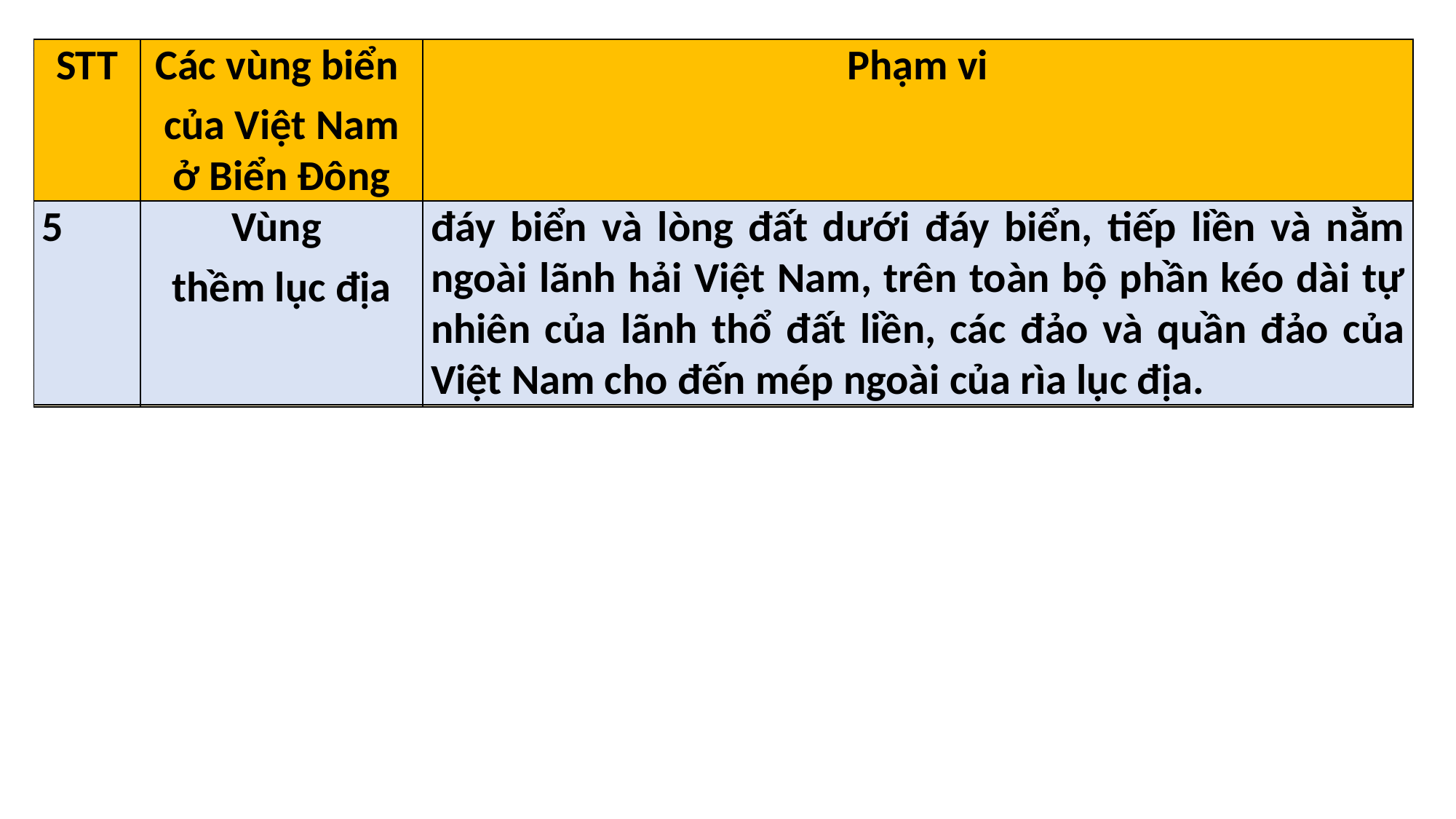

| STT | Các vùng biển của Việt Nam ở Biển Đông | Phạm vi |
| --- | --- | --- |
| 5 | Vùng thềm lục địa | đáy biển và lòng đất dưới đáy biển, tiếp liền và nằm ngoài lãnh hải Việt Nam, trên toàn bộ phần kéo dài tự nhiên của lãnh thổ đất liền, các đảo và quần đảo của Việt Nam cho đến mép ngoài của rìa lục địa. |
| STT | Các vùng biển của Việt Nam ở Biển Đông | Phạm vi |
| --- | --- | --- |
| 1 | Nội thủy | vùng nước tiếp giáp với bờ biển, ở phía trong đường cơ sở và là bộ phận lãnh thổ của Việt Nam. |
| STT | Các vùng biển của Việt Nam ở Biển Đông | Phạm vi |
| --- | --- | --- |
| 2 | Lãnh hải | vùng biển có chiều rộng 12 hải lí tính từ đường cơ sở ra phía biển. Ranh giới ngoài của lãnh hải là biên giới quốc gia trên biển của Việt Nam. |
| STT | Các vùng biển của Việt Nam ở Biển Đông | Phạm vi |
| --- | --- | --- |
| 4 | Vùng đặc quyền kinh tế | vùng biển tiếp liền và nằm ngoài lãnh hải Việt Nam, hợp với lãnh hải thành một vùng biển có chiều rộng 200 hải lí tính từ đường cơ sở. |
| STT | Các vùng biển của Việt Nam ở Biển Đông | Phạm vi |
| --- | --- | --- |
| 3 | Vùng tiếp giáp lãnh hải | vùng biển tiếp liền và nằm ngoài lãnh hải Việt Nam, có chiều rộng 12 hải lí tính từ ranh giới ngoài của lãnh hải. |